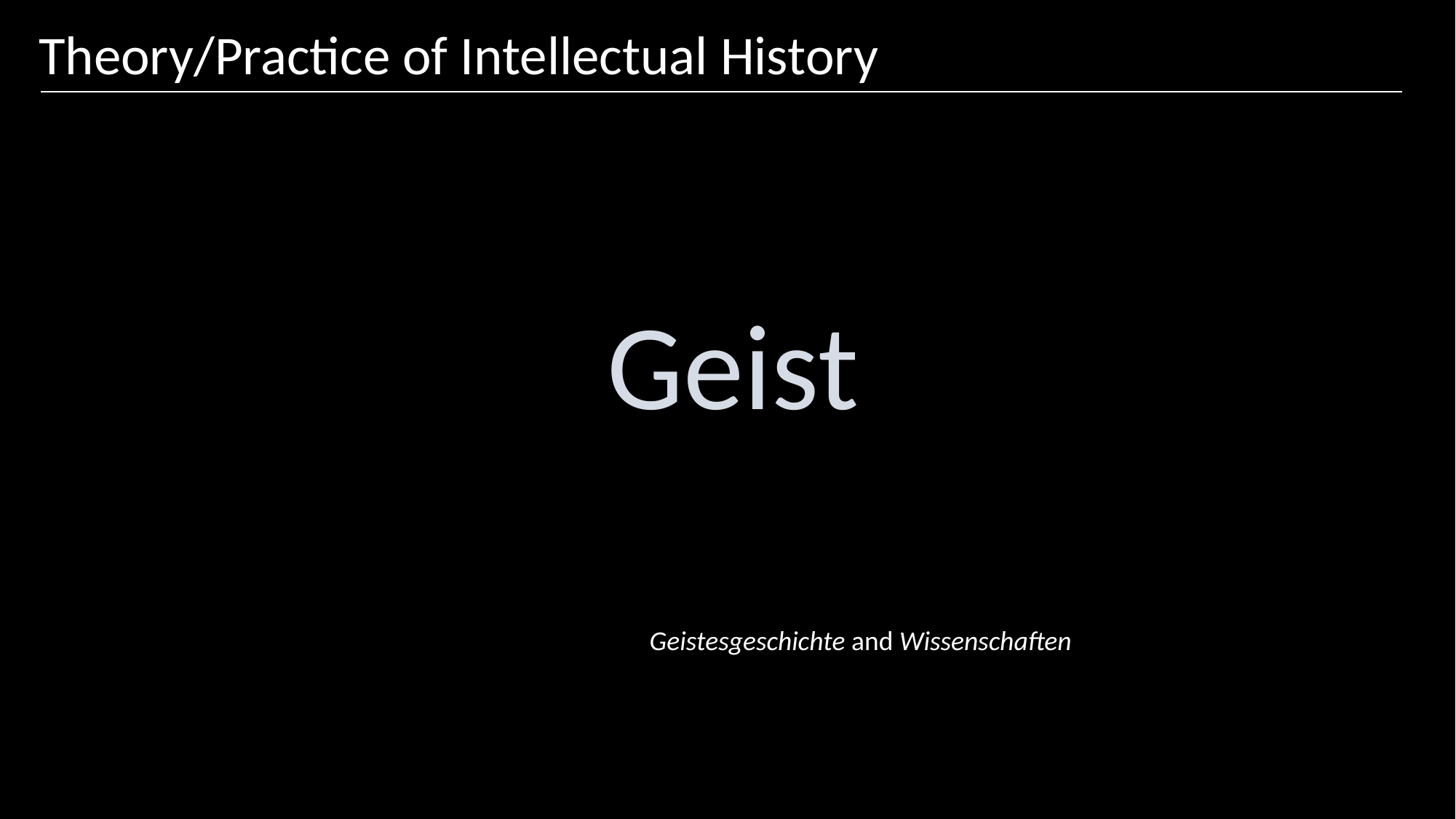

Theory/Practice of Intellectual History
Geist
Geistesgeschichte and Wissenschaften